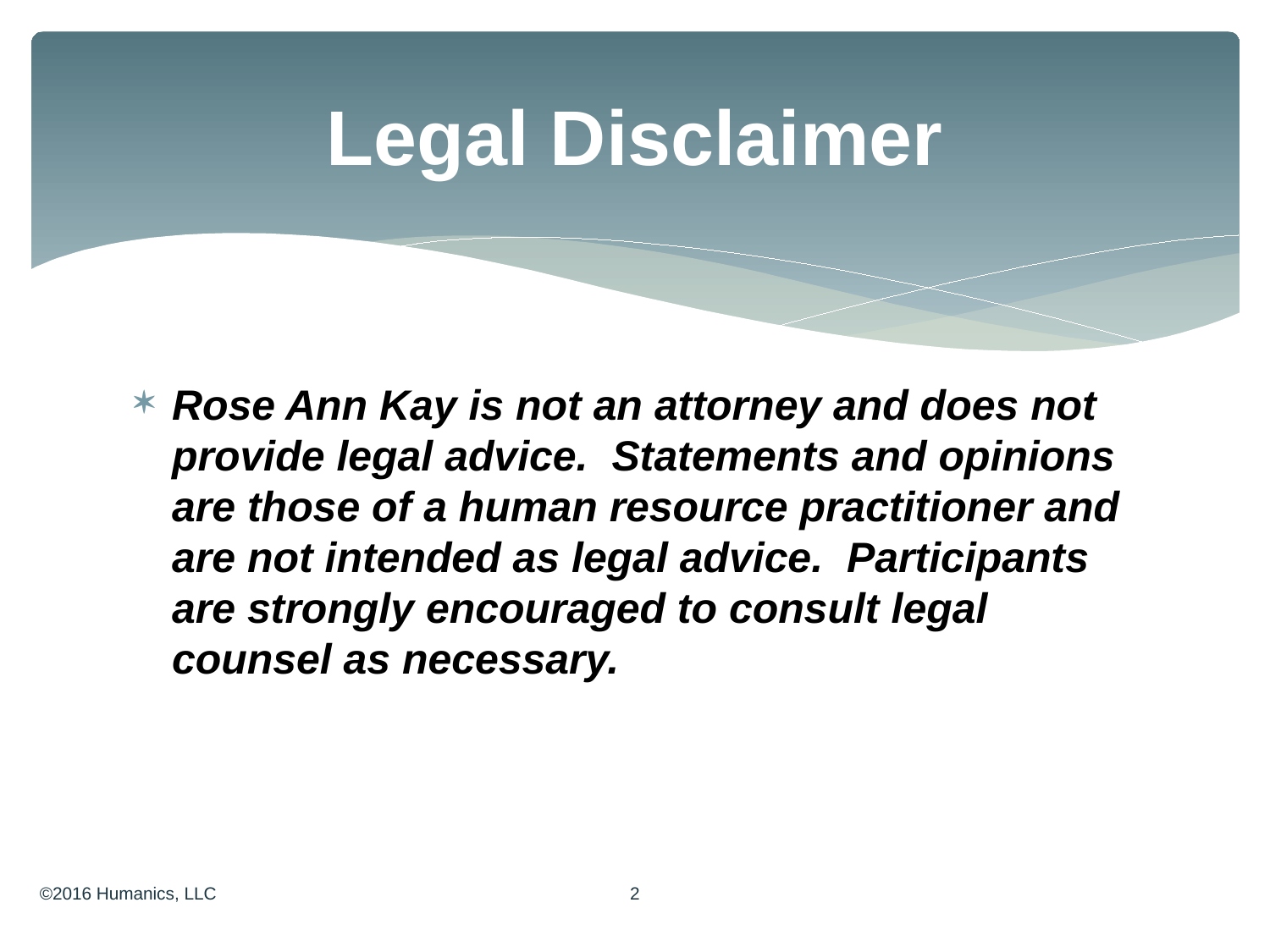

# Legal Disclaimer
Rose Ann Kay is not an attorney and does not provide legal advice.  Statements and opinions are those of a human resource practitioner and are not intended as legal advice.  Participants are strongly encouraged to consult legal counsel as necessary.
2
©2016 Humanics, LLC